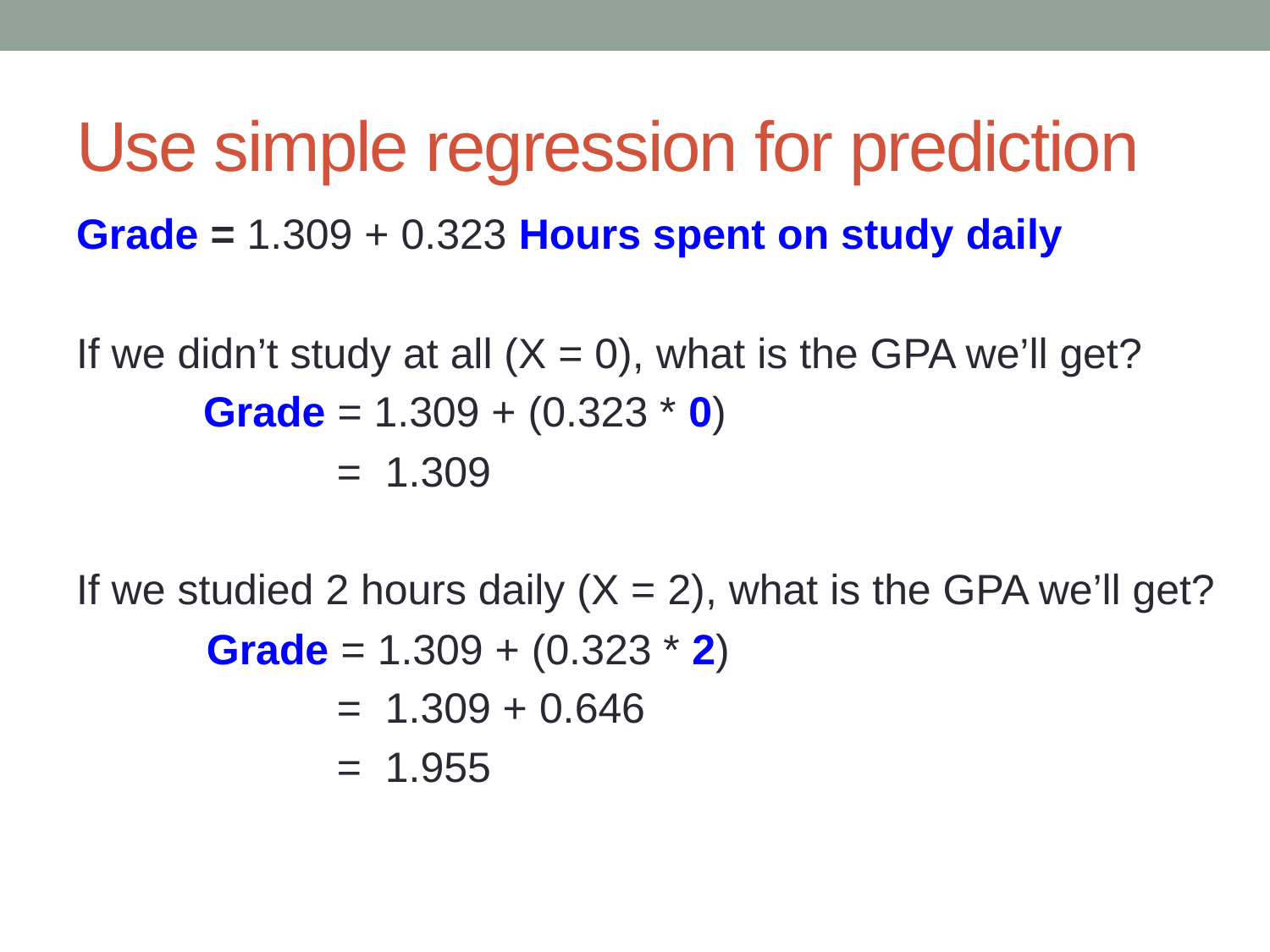

# Use simple regression for prediction
Grade = 1.309 + 0.323 Hours spent on study daily

If we didn’t study at all (X = 0), what is the GPA we’ll get?
	Grade = 1.309 + (0.323 * 0)
                      =  1.309

If we studied 2 hours daily (X = 2), what is the GPA we’ll get?
           Grade = 1.309 + (0.323 * 2)
                      =  1.309 + 0.646
                      =  1.955